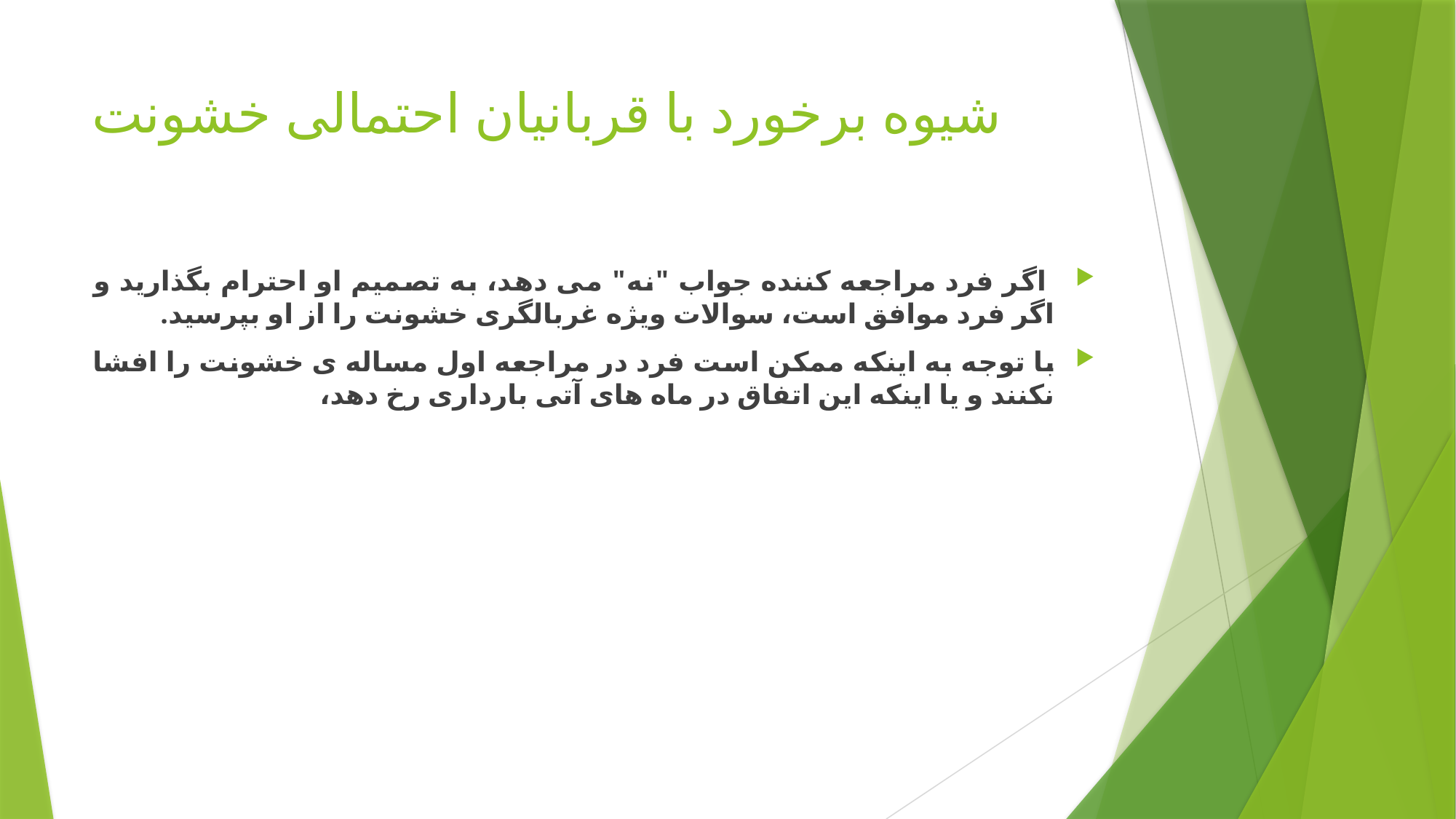

# شیوه برخورد با قربانیان احتمالی خشونت
 اگر فرد مراجعه کننده جواب "نه" می دهد، به تصمیم او احترام بگذارید و اگر فرد موافق است، سوالات ویژه غربالگری خشونت را از او بپرسید.
با توجه به اینکه ممکن است فرد در مراجعه اول مساله ی خشونت را افشا نکنند و یا اینکه این اتفاق در ماه های آتی بارداری رخ دهد،